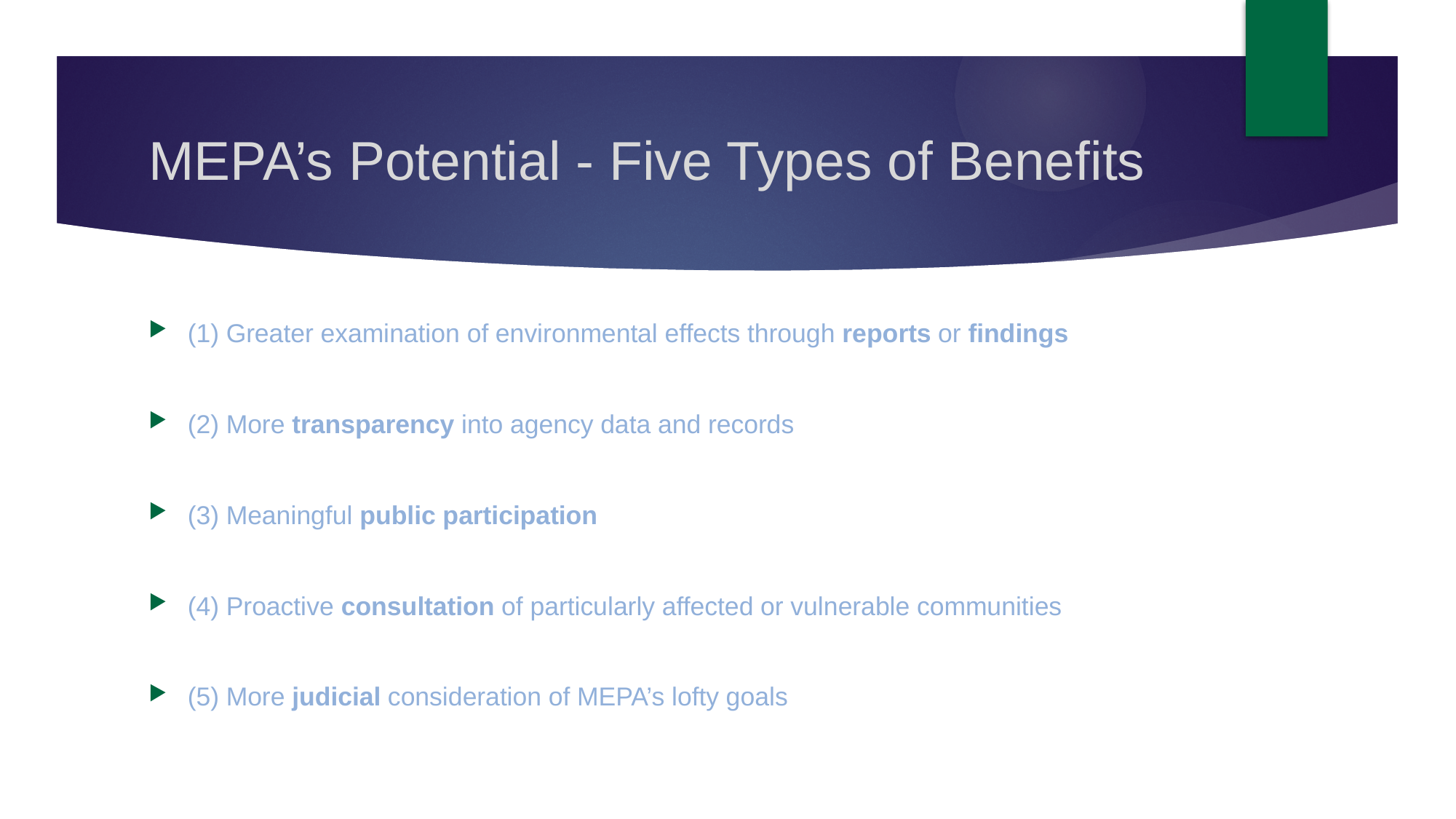

# MEPA’s Potential - Five Types of Benefits
(1) Greater examination of environmental effects through reports or findings

(2) More transparency into agency data and records

(3) Meaningful public participation

(4) Proactive consultation of particularly affected or vulnerable communities

(5) More judicial consideration of MEPA’s lofty goals